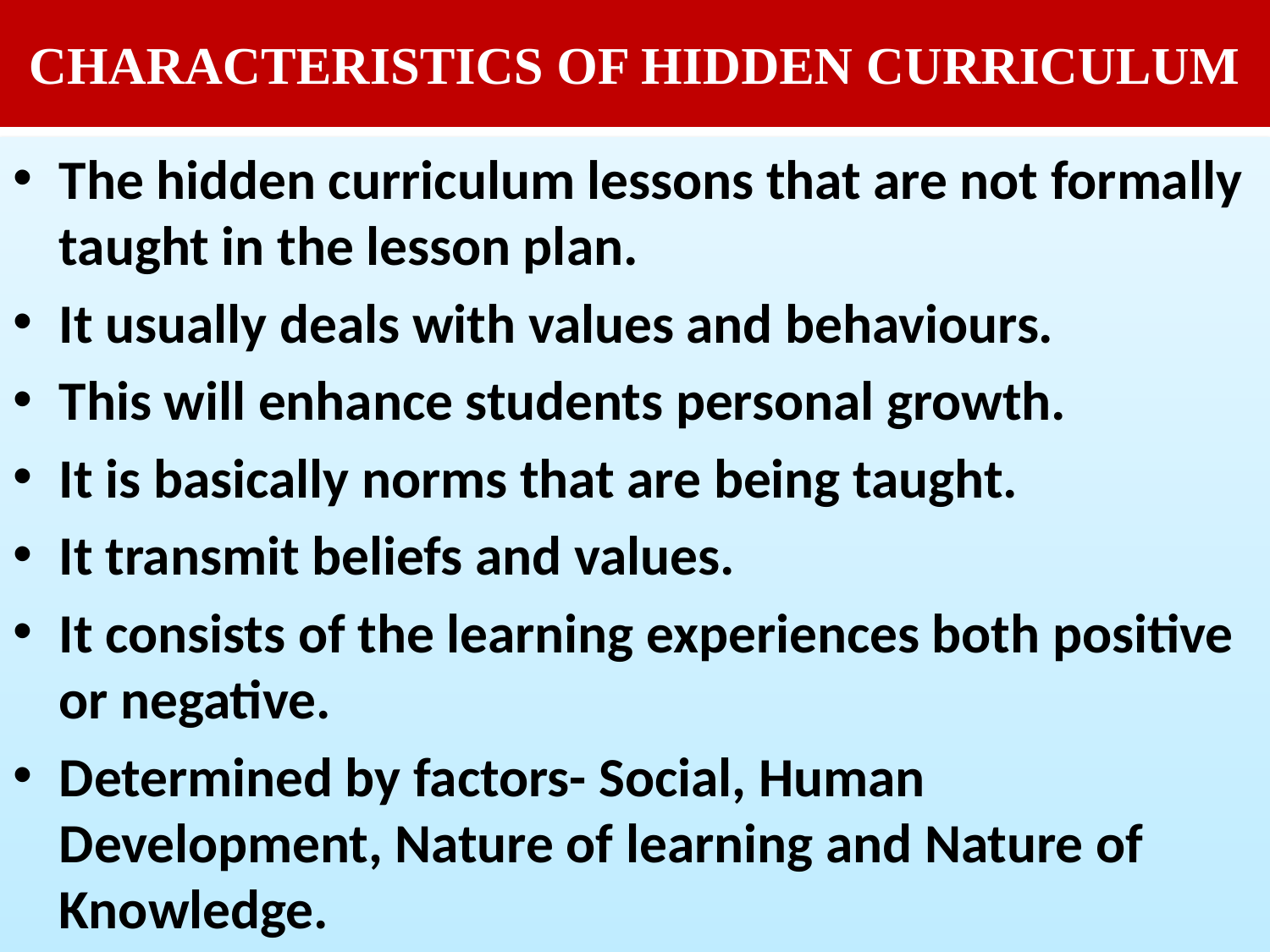

# CHARACTERISTICS OF HIDDEN CURRICULUM
The hidden curriculum lessons that are not formally taught in the lesson plan.
It usually deals with values and behaviours.
This will enhance students personal growth.
It is basically norms that are being taught.
It transmit beliefs and values.
It consists of the learning experiences both positive or negative.
Determined by factors- Social, Human Development, Nature of learning and Nature of Knowledge.